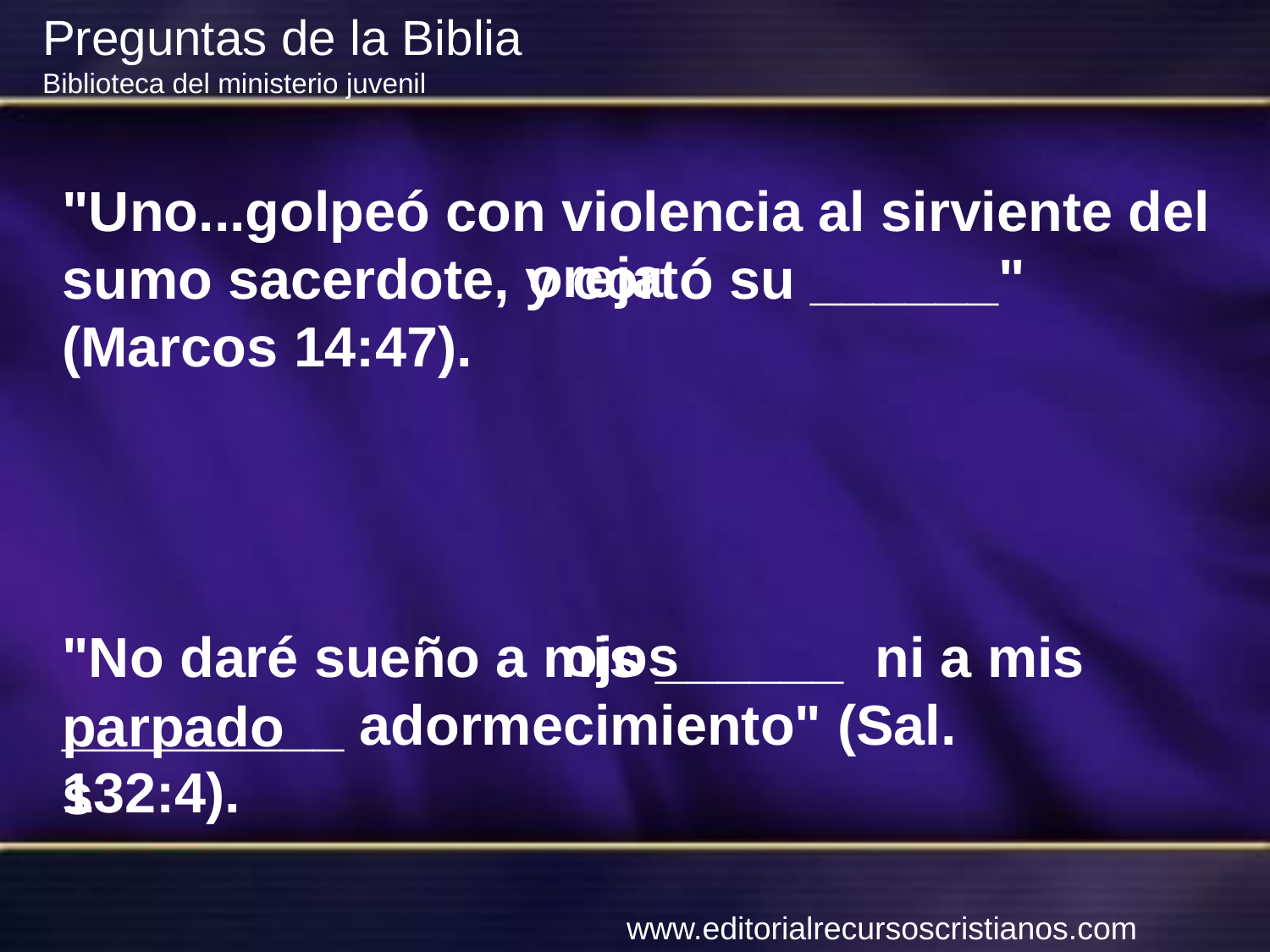

Preguntas de la Biblia                                          Biblioteca del ministerio juvenil
"Uno...golpeó con violencia al sirviente del sumo sacerdote, y cortó su ______" (Marcos 14:47).
oreja
ojos
"No daré sueño a mis ______  ni a mis _________ adormecimiento" (Sal. 132:4).
parpados
www.editorialrecursoscristianos.com